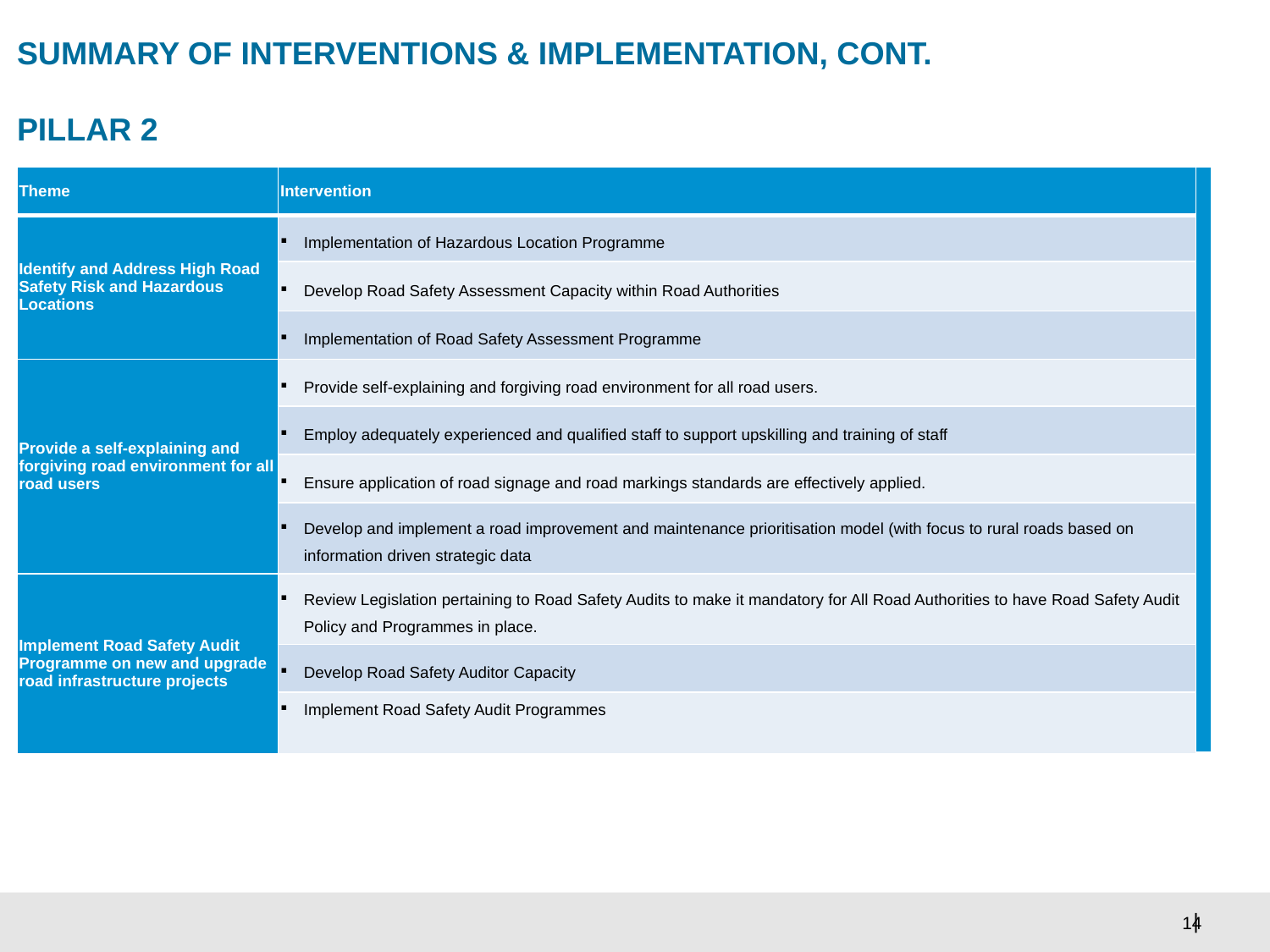

# SUMMARY OF INTERVENTIONS & IMPLEMENTATION, CONT. PILLAR 2
| Theme | Intervention |  |
| --- | --- | --- |
| Identify and Address High Road Safety Risk and Hazardous Locations | Implementation of Hazardous Location Programme |  |
|  | Develop Road Safety Assessment Capacity within Road Authorities |  |
|  | Implementation of Road Safety Assessment Programme |  |
| Provide a self-explaining and forgiving road environment for all road users | Provide self-explaining and forgiving road environment for all road users. |  |
|  | Employ adequately experienced and qualified staff to support upskilling and training of staff |  |
|  | Ensure application of road signage and road markings standards are effectively applied. |  |
|  | Develop and implement a road improvement and maintenance prioritisation model (with focus to rural roads based on information driven strategic data |  |
| Implement Road Safety Audit Programme on new and upgrade road infrastructure projects | Review Legislation pertaining to Road Safety Audits to make it mandatory for All Road Authorities to have Road Safety Audit Policy and Programmes in place. |  |
|  | Develop Road Safety Auditor Capacity |  |
|  | Implement Road Safety Audit Programmes |  |